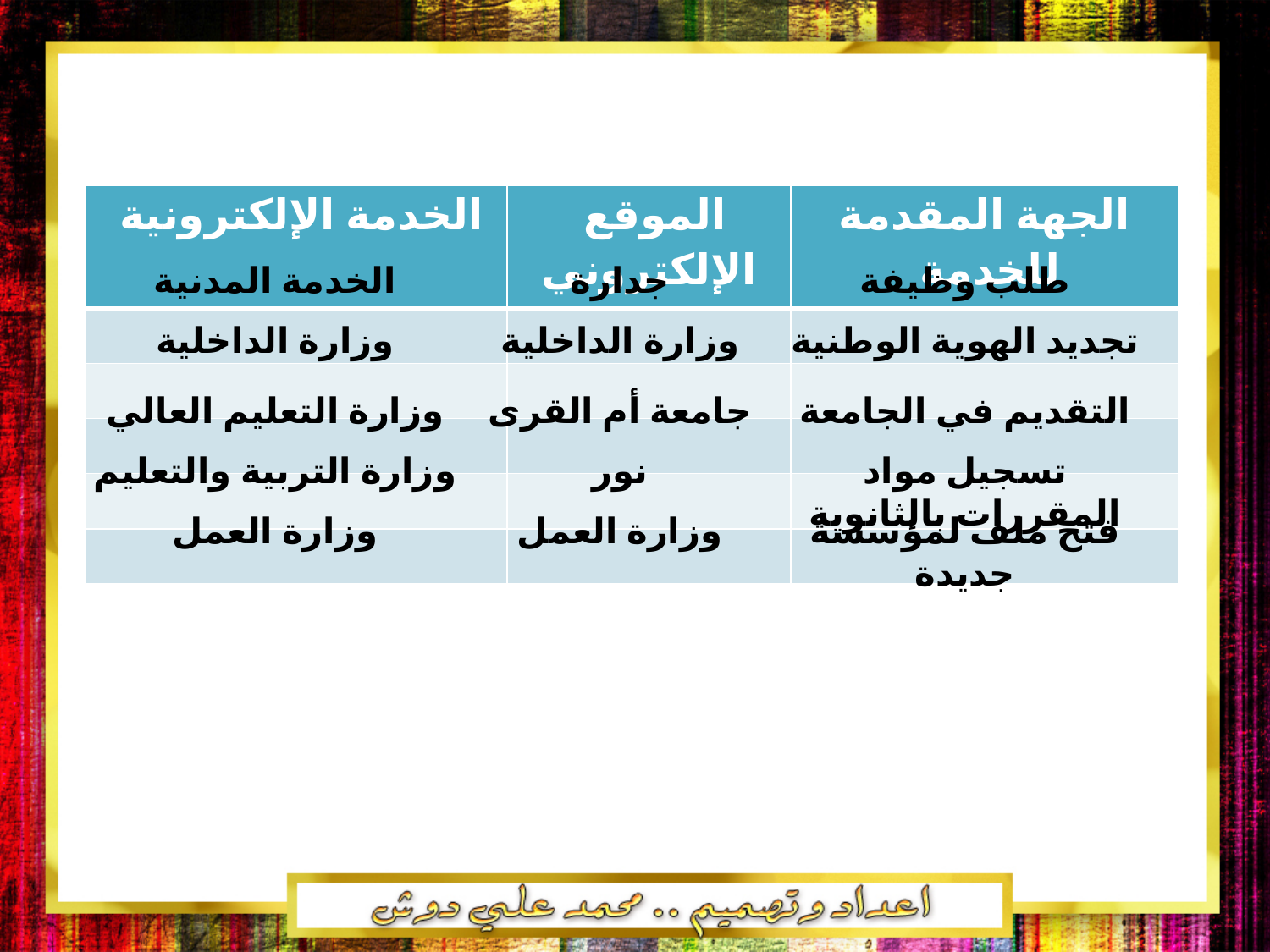

| الخدمة الإلكترونية | الموقع الإلكتروني | الجهة المقدمة للخدمة |
| --- | --- | --- |
|  |  |  |
|  |  |  |
|  |  |  |
|  |  |  |
|  |  |  |
الخدمة المدنية
جدارة
طلب وظيفة
وزارة الداخلية
وزارة الداخلية
تجديد الهوية الوطنية
وزارة التعليم العالي
جامعة أم القرى
التقديم في الجامعة
وزارة التربية والتعليم
نور
تسجيل مواد المقررات بالثانوية
وزارة العمل
وزارة العمل
فتح ملف لمؤسسة جديدة